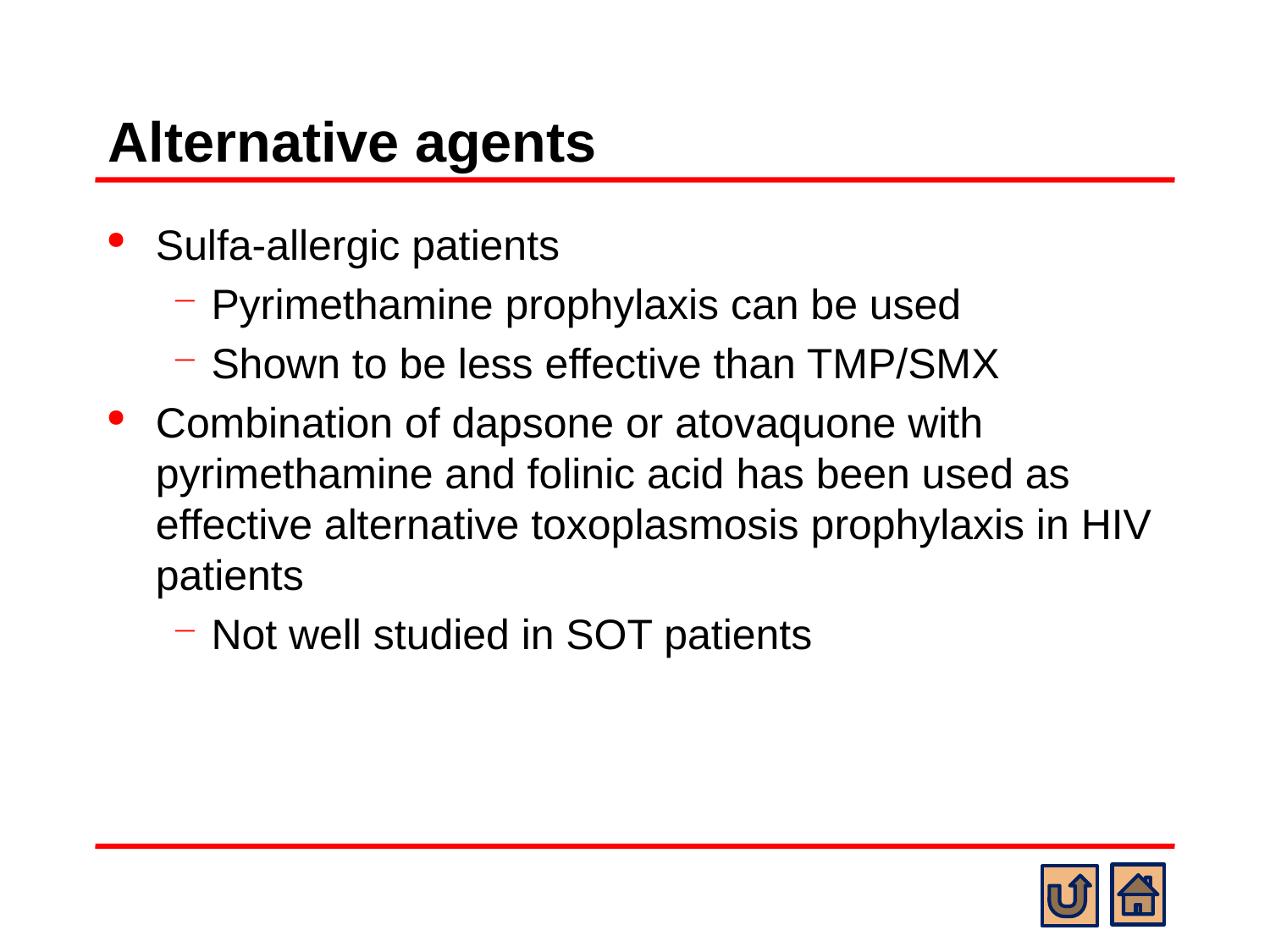

# Alternative agents
Sulfa-allergic patients
Pyrimethamine prophylaxis can be used
Shown to be less effective than TMP/SMX
Combination of dapsone or atovaquone with pyrimethamine and folinic acid has been used as effective alternative toxoplasmosis prophylaxis in HIV patients
Not well studied in SOT patients